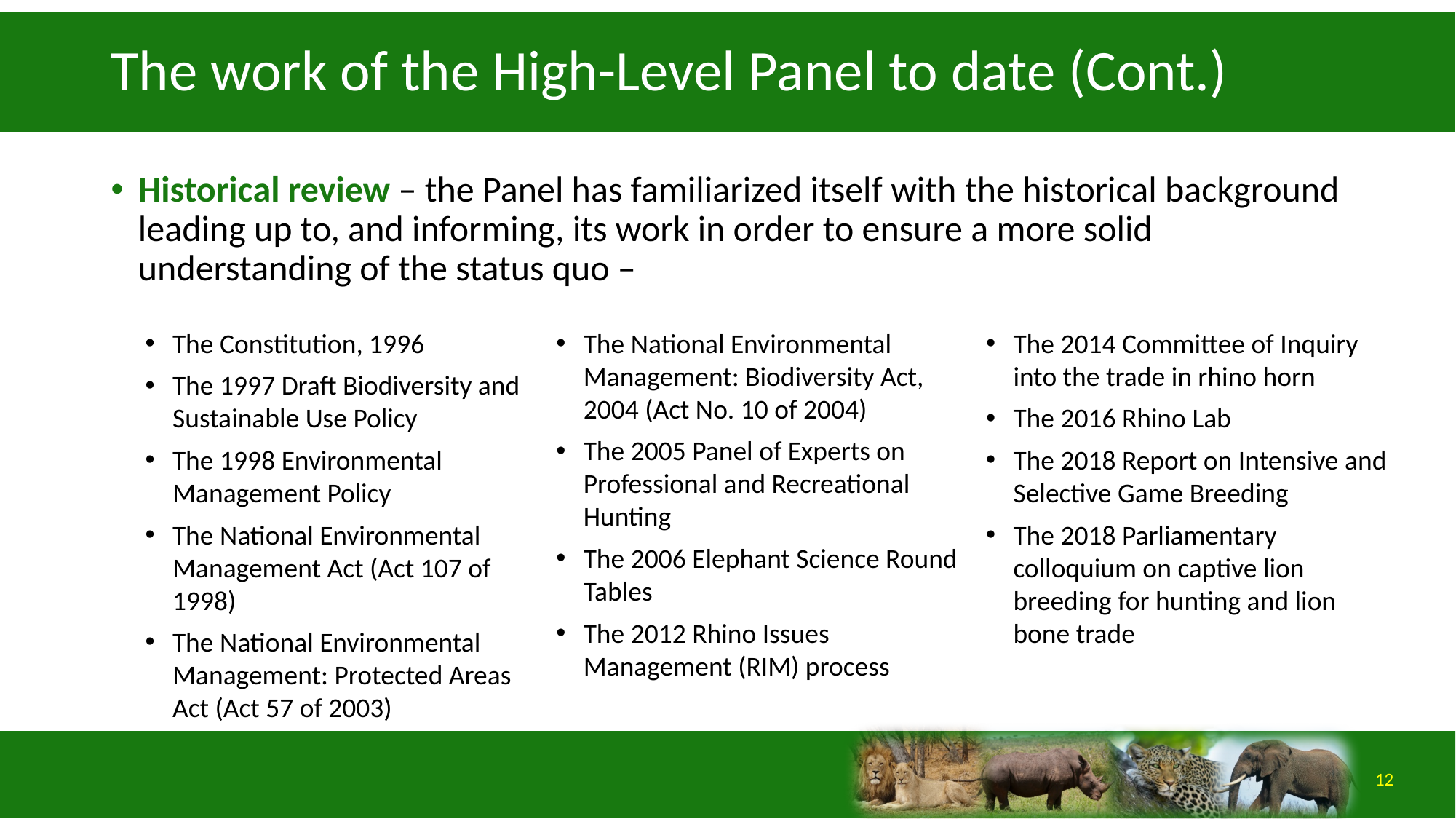

# The work of the High-Level Panel to date (Cont.)
Historical review – the Panel has familiarized itself with the historical background leading up to, and informing, its work in order to ensure a more solid understanding of the status quo –
The Constitution, 1996
The 1997 Draft Biodiversity and Sustainable Use Policy
The 1998 Environmental Management Policy
The National Environmental Management Act (Act 107 of 1998)
The National Environmental Management: Protected Areas Act (Act 57 of 2003)
The National Environmental Management: Biodiversity Act, 2004 (Act No. 10 of 2004)
The 2005 Panel of Experts on Professional and Recreational Hunting
The 2006 Elephant Science Round Tables
The 2012 Rhino Issues Management (RIM) process
The 2014 Committee of Inquiry into the trade in rhino horn
The 2016 Rhino Lab
The 2018 Report on Intensive and Selective Game Breeding
The 2018 Parliamentary colloquium on captive lion breeding for hunting and lion bone trade
12